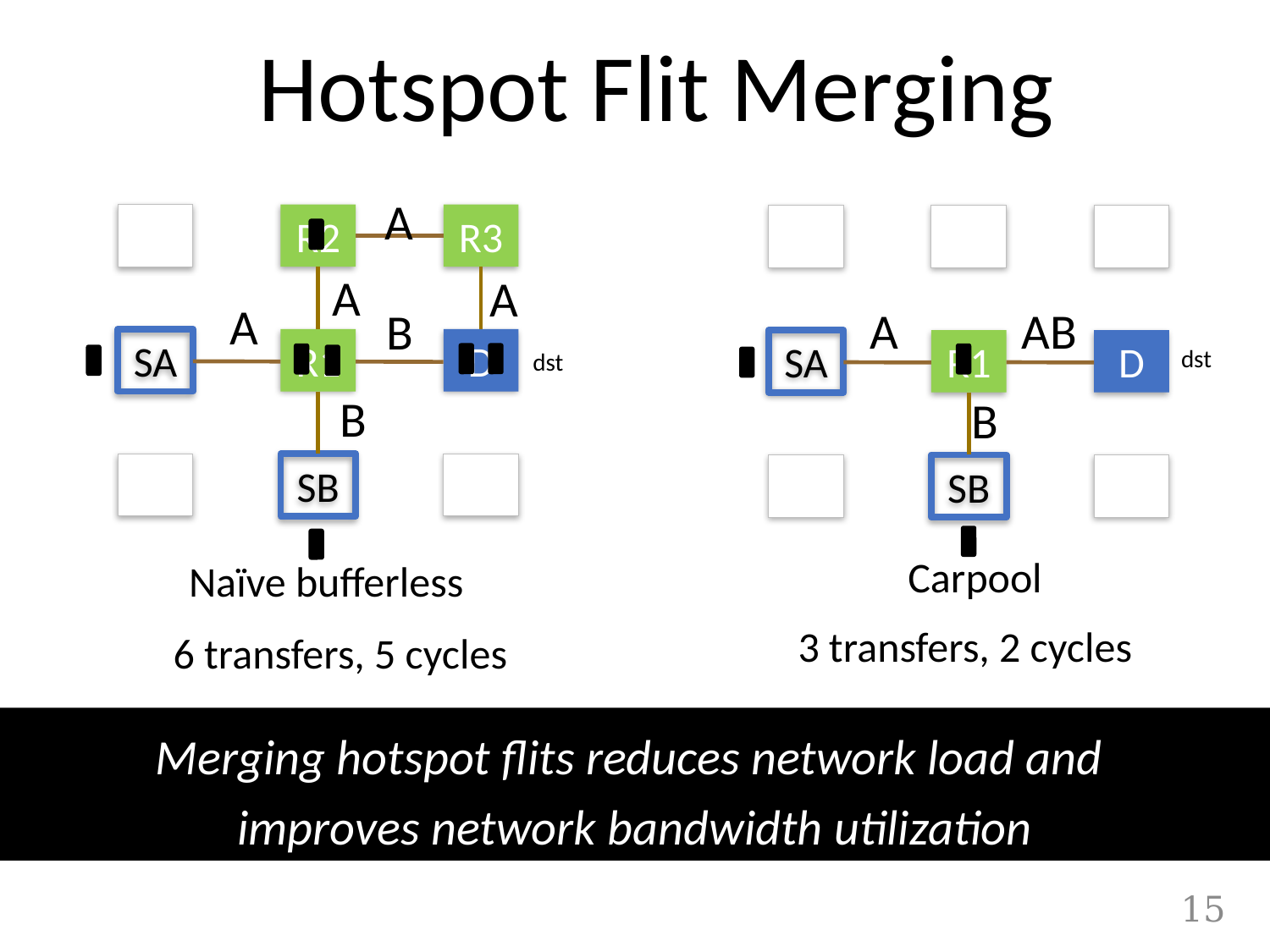

Hotspot Flit Merging
A

R2
R3
SA
R1
D

SB

SA
R1
D

SB

A
A
A
A
AB
B
dst
dst

B
B

Carpool
Naïve bufferless
3 transfers, 2 cycles
6 transfers, 5 cycles
Merging hotspot flits reduces network load and
improves network bandwidth utilization